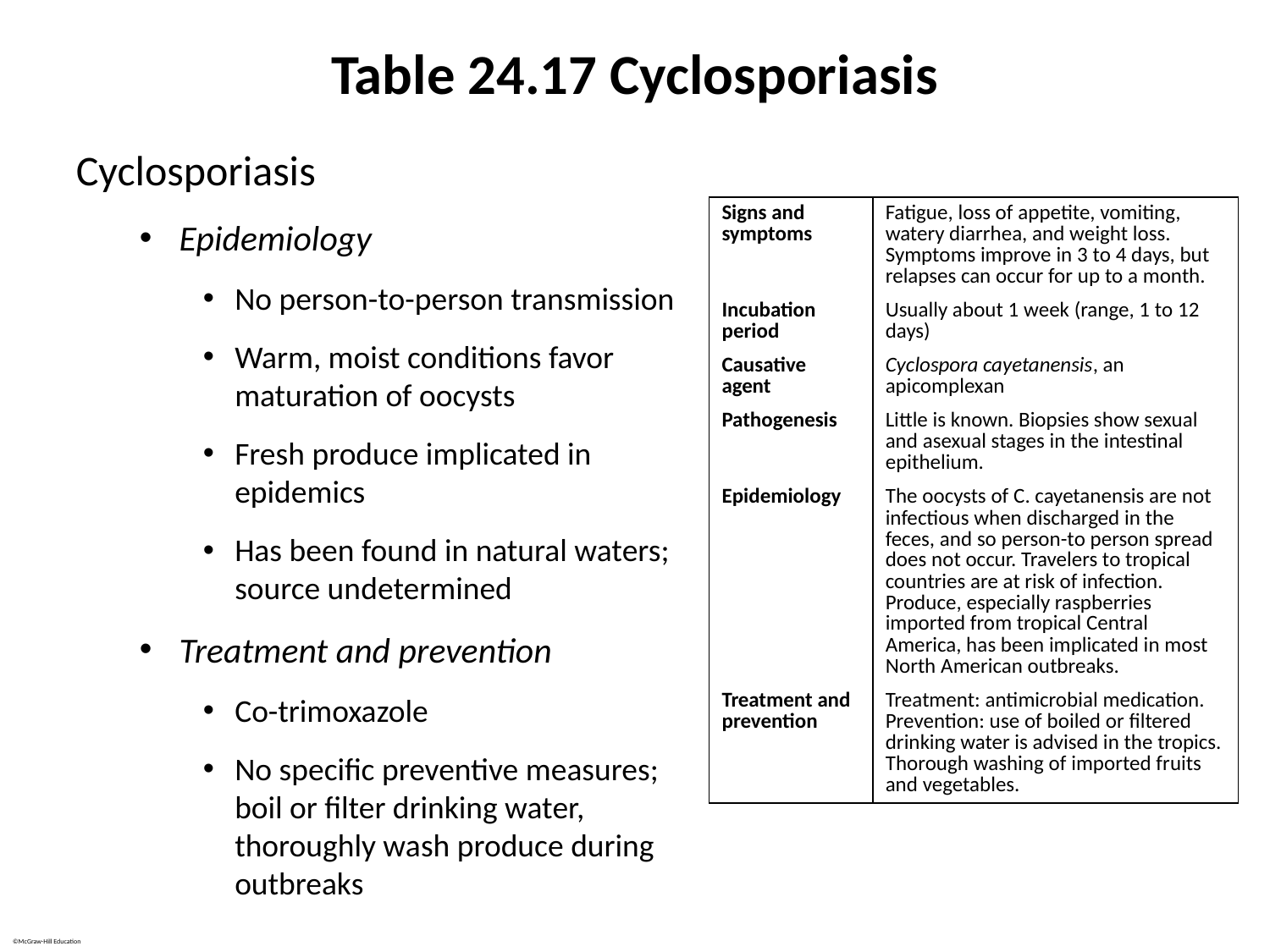

# Table 24.17 Cyclosporiasis
Cyclosporiasis
Epidemiology
No person-to-person transmission
Warm, moist conditions favor maturation of oocysts
Fresh produce implicated in epidemics
Has been found in natural waters; source undetermined
Treatment and prevention
Co-trimoxazole
No specific preventive measures; boil or filter drinking water, thoroughly wash produce during outbreaks
| Signs and symptoms | Fatigue, loss of appetite, vomiting, watery diarrhea, and weight loss. Symptoms improve in 3 to 4 days, but relapses can occur for up to a month. |
| --- | --- |
| Incubation period | Usually about 1 week (range, 1 to 12 days) |
| Causative agent | Cyclospora cayetanensis, an apicomplexan |
| Pathogenesis | Little is known. Biopsies show sexual and asexual stages in the intestinal epithelium. |
| Epidemiology | The oocysts of C. cayetanensis are not infectious when discharged in the feces, and so person-to person spread does not occur. Travelers to tropical countries are at risk of infection. Produce, especially raspberries imported from tropical Central America, has been implicated in most North American outbreaks. |
| Treatment and prevention | Treatment: antimicrobial medication. Prevention: use of boiled or filtered drinking water is advised in the tropics. Thorough washing of imported fruits and vegetables. |